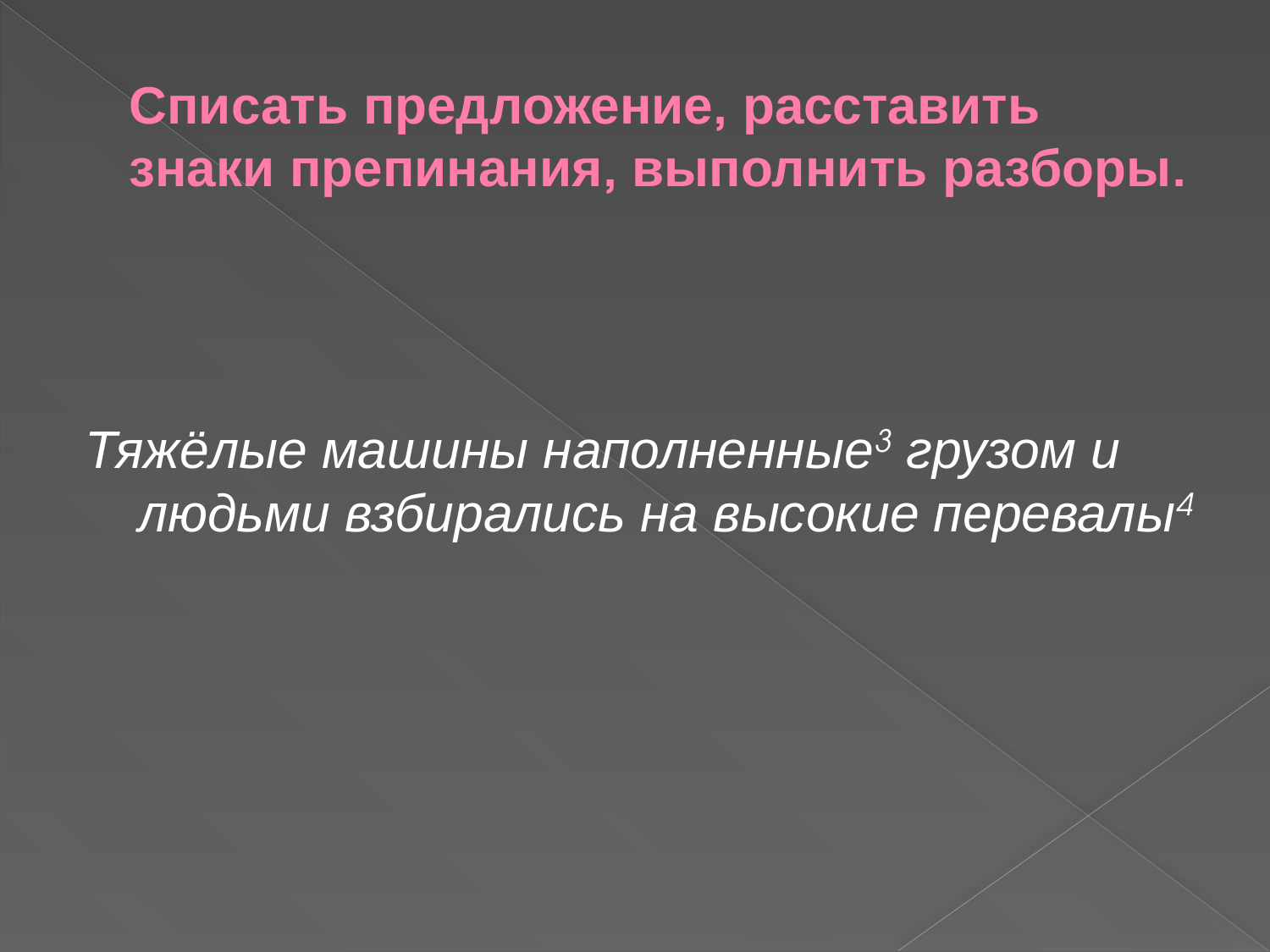

# Списать предложение, расставить знаки препинания, выполнить разборы.

Тяжёлые машины наполненные3 грузом и людьми взбирались на высокие перевалы4